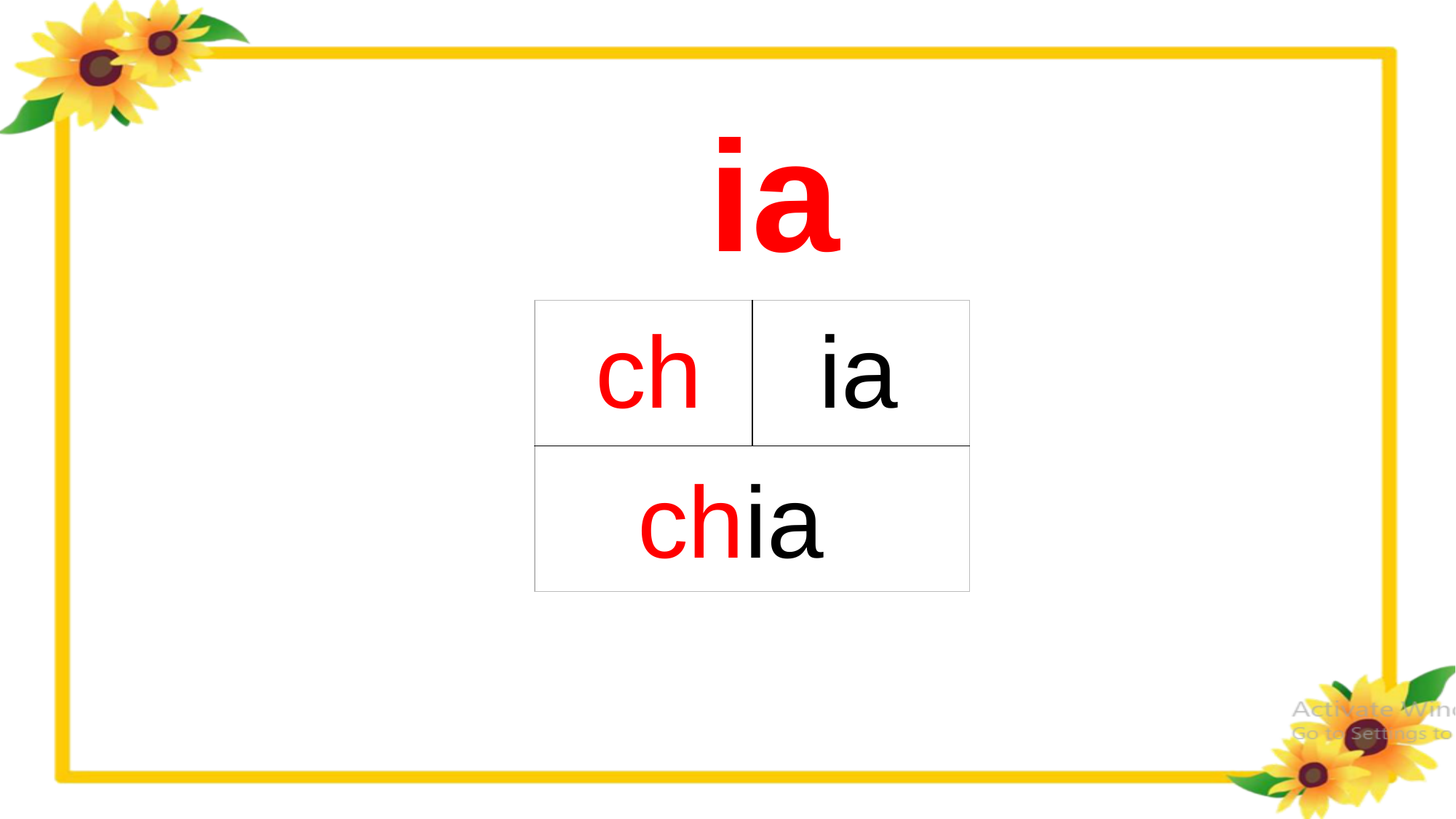

ia
|  |  |
| --- | --- |
|  |  |
ch
ia
chia